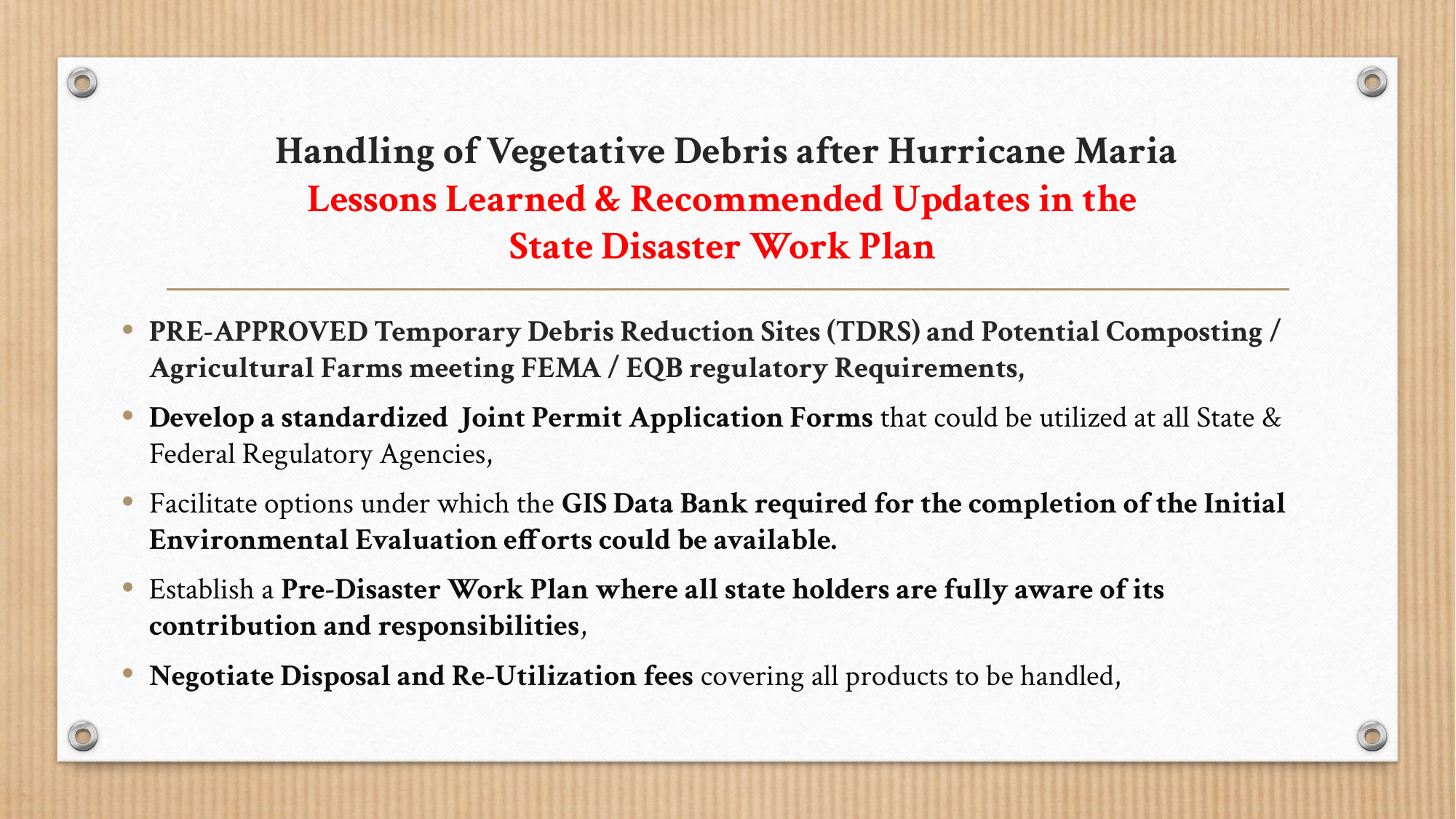

# Handling of Vegetative Debris after Hurricane Maria Lessons Learned & Recommended Updates in the State Disaster Work Plan
PRE-APPROVED Temporary Debris Reduction Sites (TDRS) and Potential Composting / Agricultural Farms meeting FEMA / EQB regulatory Requirements,
Develop a standardized  Joint Permit Application Forms that could be utilized at all State & Federal Regulatory Agencies,
Facilitate options under which the GIS Data Bank required for the completion of the Initial Environmental Evaluation efforts could be available.
Establish a Pre-Disaster Work Plan where all state holders are fully aware of its contribution and responsibilities,
Negotiate Disposal and Re-Utilization fees covering all products to be handled,